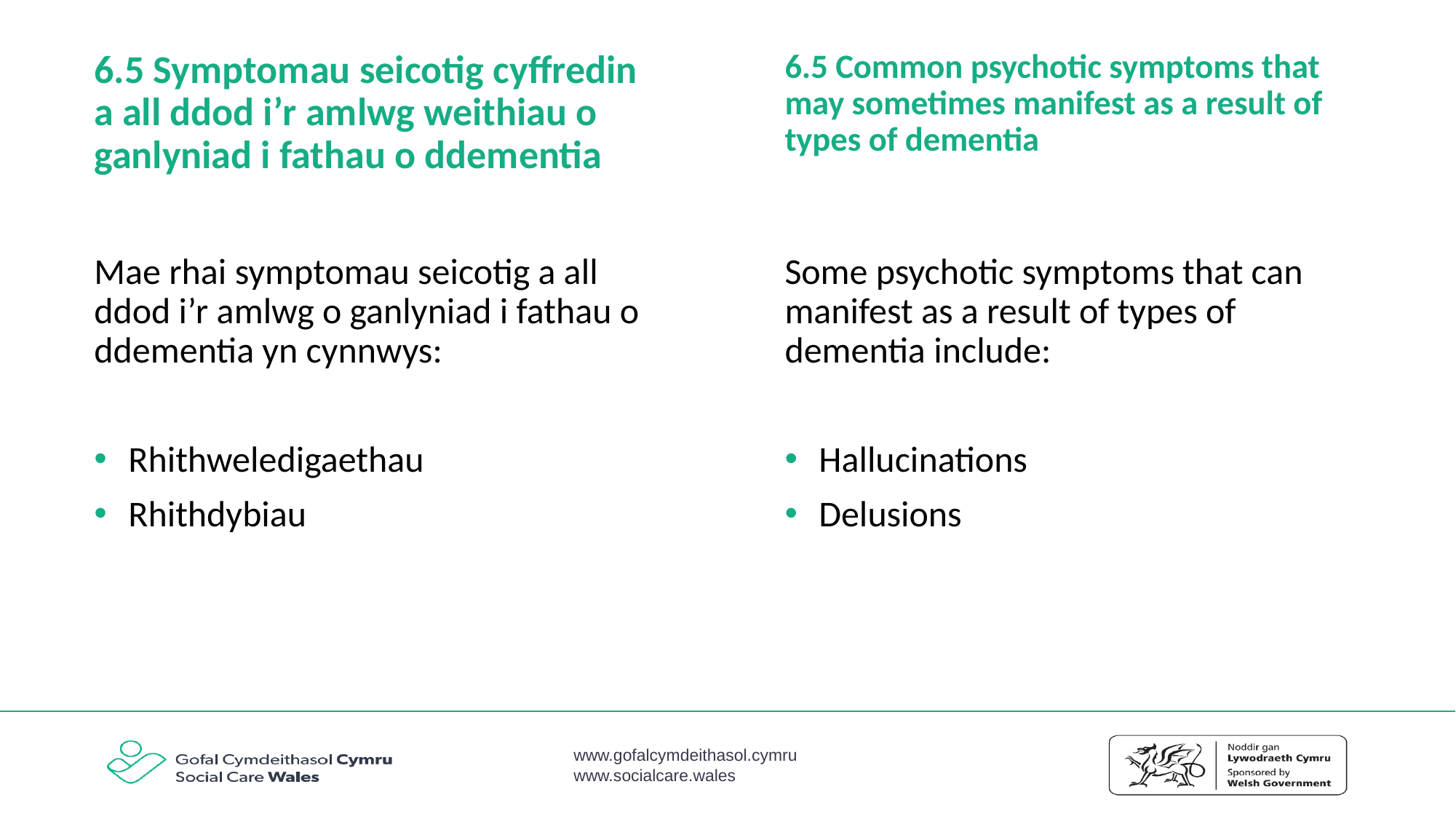

6.5 Symptomau seicotig cyffredin a all ddod i’r amlwg weithiau o ganlyniad i fathau o ddementia
6.5 Common psychotic symptoms that may sometimes manifest as a result of types of dementia
Mae rhai symptomau seicotig a all ddod i’r amlwg o ganlyniad i fathau o ddementia yn cynnwys:

Rhithweledigaethau
Rhithdybiau
Some psychotic symptoms that can manifest as a result of types of dementia include:

Hallucinations
Delusions